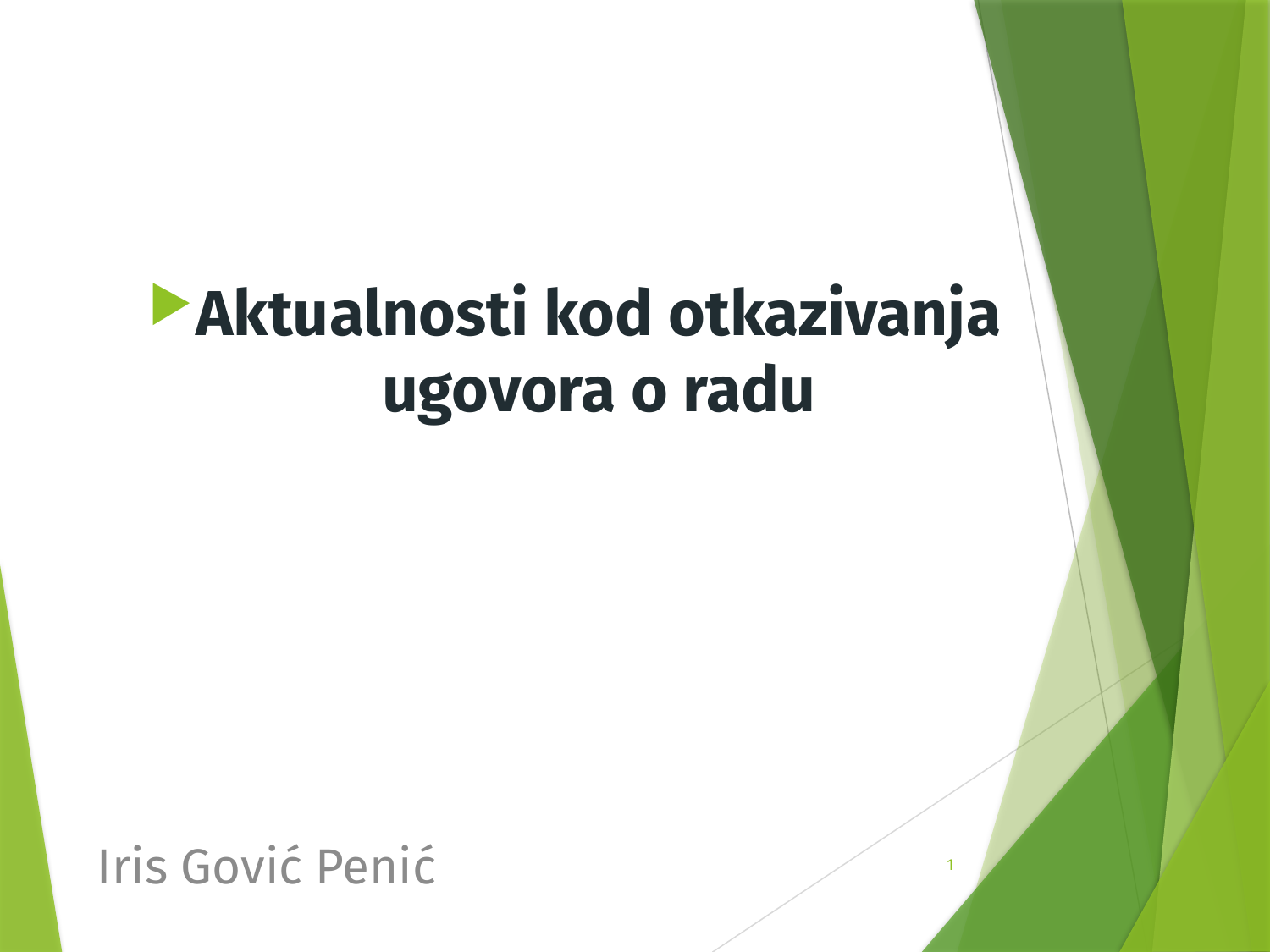

Aktualnosti kod otkazivanja ugovora o radu
Iris Gović Penić
1